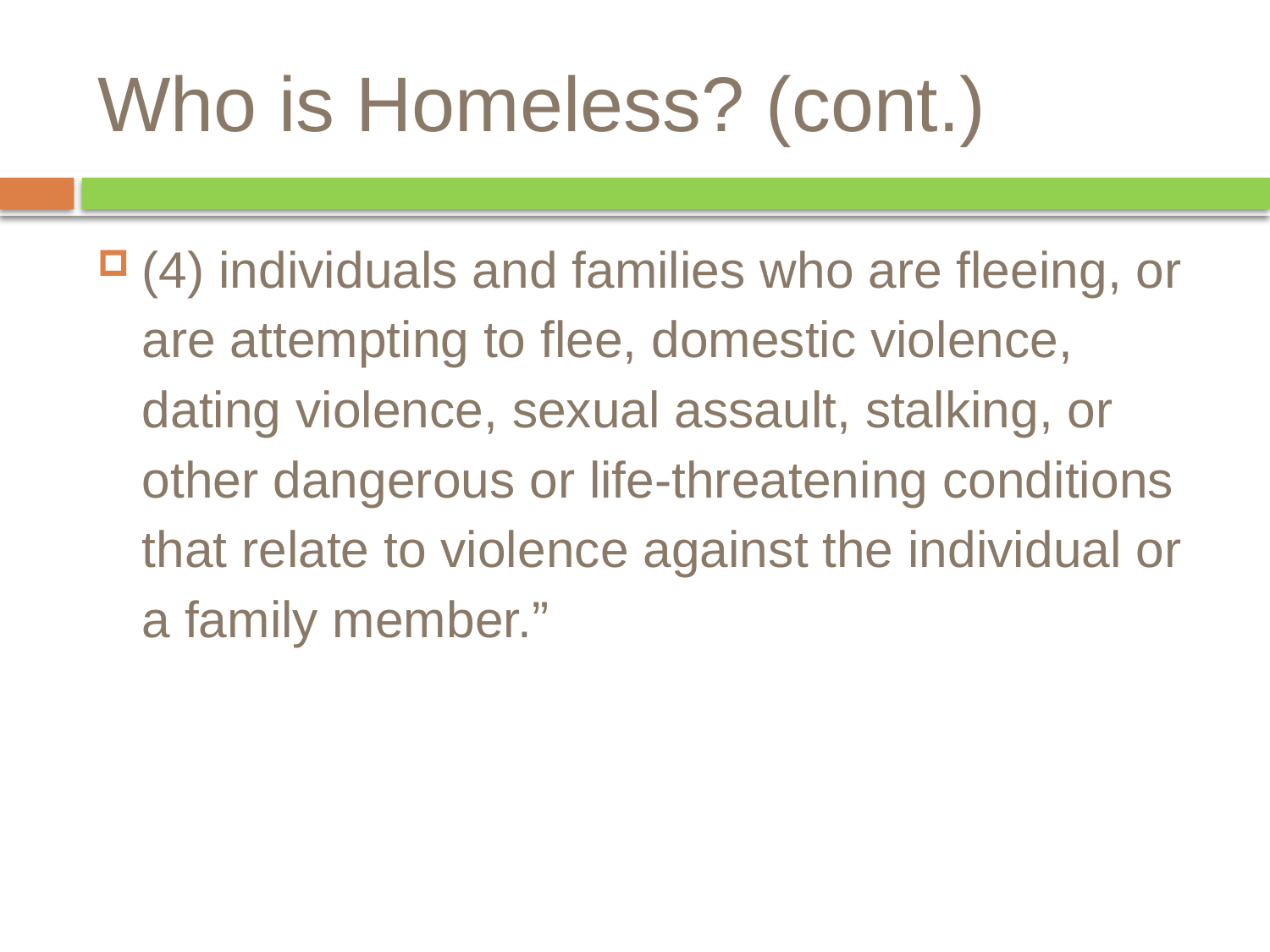

# Who is Homeless? (cont.)
(4) individuals and families who are fleeing, or are attempting to flee, domestic violence, dating violence, sexual assault, stalking, or other dangerous or life-threatening conditions that relate to violence against the individual or a family member.”